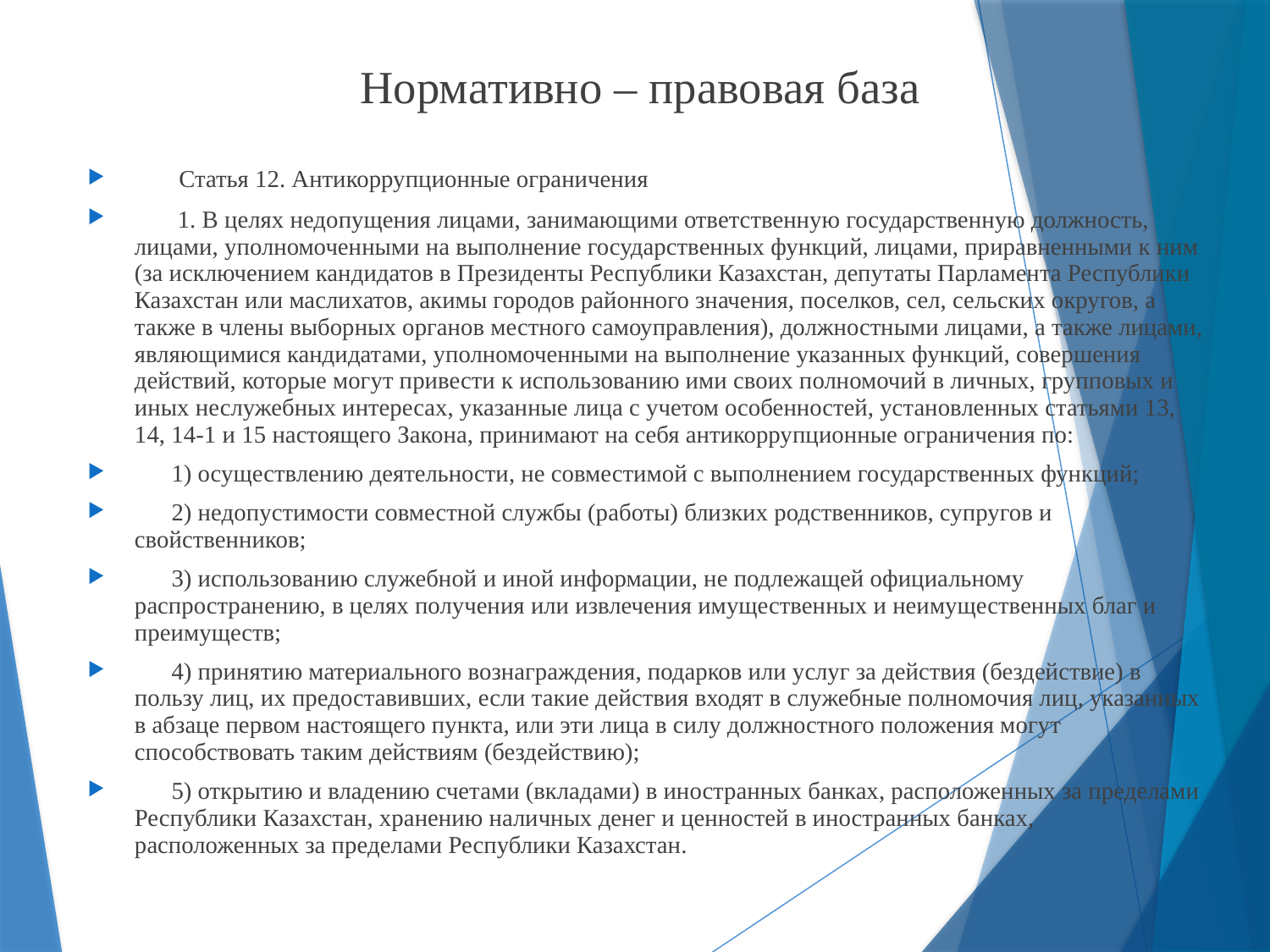

Нормативно – правовая база

       Статья 12. Антикоррупционные ограничения
       1. В целях недопущения лицами, занимающими ответственную государственную должность, лицами, уполномоченными на выполнение государственных функций, лицами, приравненными к ним (за исключением кандидатов в Президенты Республики Казахстан, депутаты Парламента Республики Казахстан или маслихатов, акимы городов районного значения, поселков, сел, сельских округов, а также в члены выборных органов местного самоуправления), должностными лицами, а также лицами, являющимися кандидатами, уполномоченными на выполнение указанных функций, совершения действий, которые могут привести к использованию ими своих полномочий в личных, групповых и иных неслужебных интересах, указанные лица с учетом особенностей, установленных статьями 13, 14, 14-1 и 15 настоящего Закона, принимают на себя антикоррупционные ограничения по:
      1) осуществлению деятельности, не совместимой с выполнением государственных функций;
      2) недопустимости совместной службы (работы) близких родственников, супругов и свойственников;
      3) использованию служебной и иной информации, не подлежащей официальному распространению, в целях получения или извлечения имущественных и неимущественных благ и преимуществ;
      4) принятию материального вознаграждения, подарков или услуг за действия (бездействие) в пользу лиц, их предоставивших, если такие действия входят в служебные полномочия лиц, указанных в абзаце первом настоящего пункта, или эти лица в силу должностного положения могут способствовать таким действиям (бездействию);
      5) открытию и владению счетами (вкладами) в иностранных банках, расположенных за пределами Республики Казахстан, хранению наличных денег и ценностей в иностранных банках, расположенных за пределами Республики Казахстан.